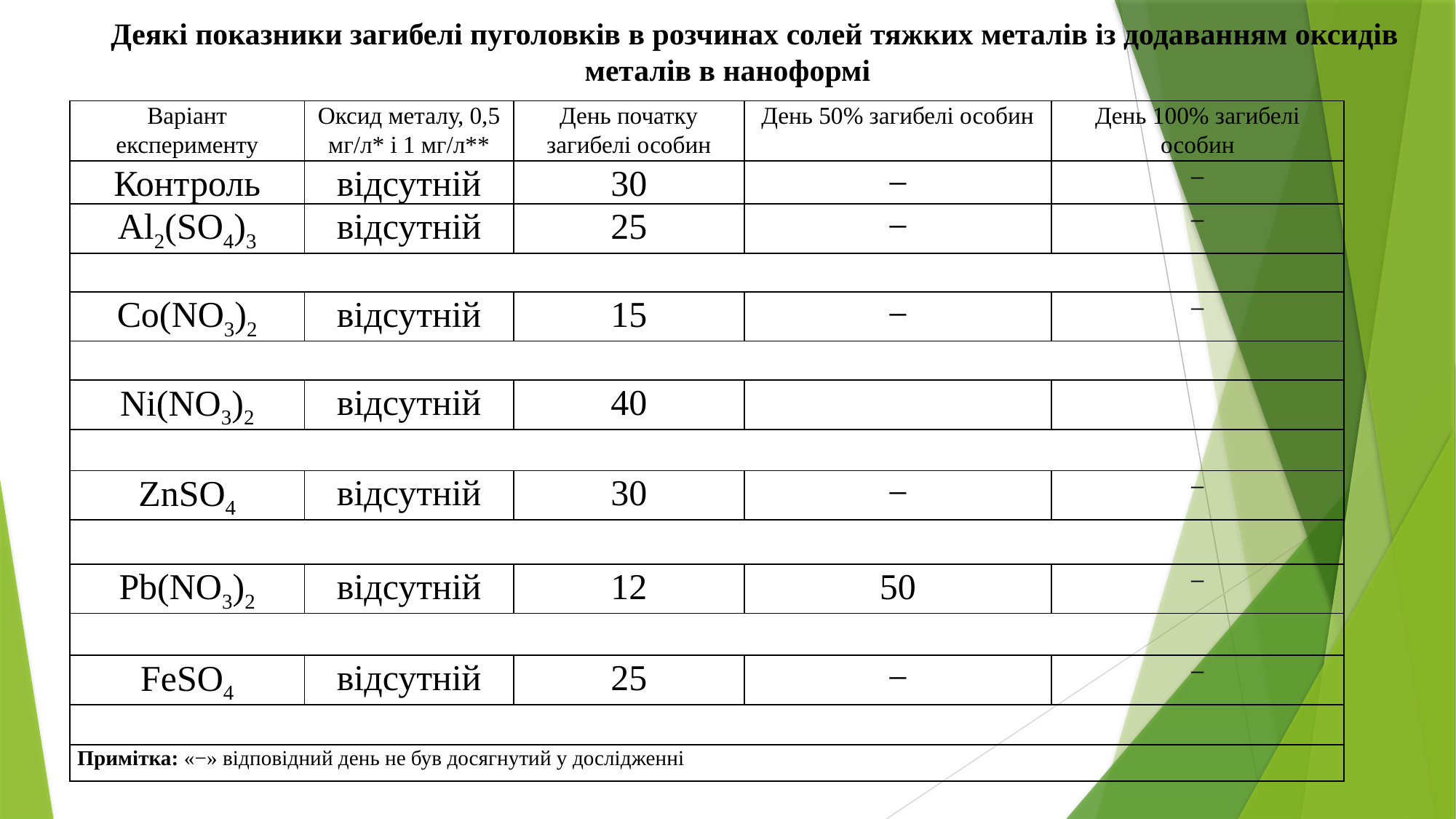

Деякі показники загибелі пуголовків в розчинах солей тяжких металів із додаванням оксидів металів в наноформі
| Варіант експерименту | Оксид металу, 0,5 мг/л\* і 1 мг/л\*\* | День початку загибелі особин | День 50% загибелі особин | День 100% загибелі особин |
| --- | --- | --- | --- | --- |
| Контроль | відсутній | 30 | − | − |
| Al2(SO4)3 | відсутній | 25 | − | − |
|  |  |  |  |  |
| Co(NO3)2 | відсутній | 15 | − | − |
|  |  |  |  |  |
| Ni(NO3)2 | відсутній | 40 |  |  |
|  |  |  |  |  |
| ZnSO4 | відсутній | 30 | − | − |
|  |  |  |  |  |
| Pb(NO3)2 | відсутній | 12 | 50 | − |
|  |  |  |  |  |
| FeSO4 | відсутній | 25 | − | − |
|  |  |  |  |  |
| Примітка: «−» відповідний день не був досягнутий у дослідженні |  |  |  |  |